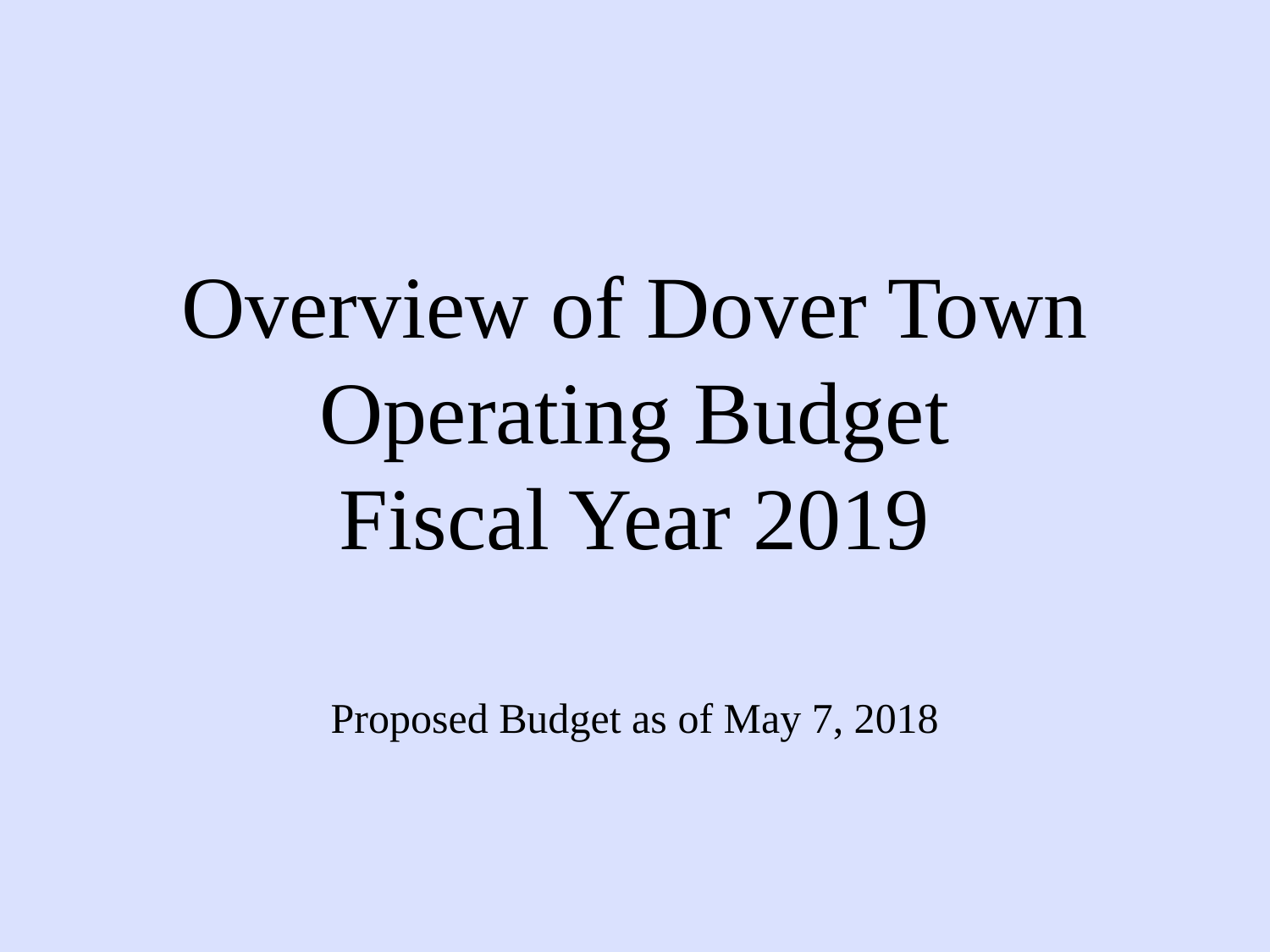

# Overview of Dover Town Operating Budget Fiscal Year 2019
Proposed Budget as of May 7, 2018